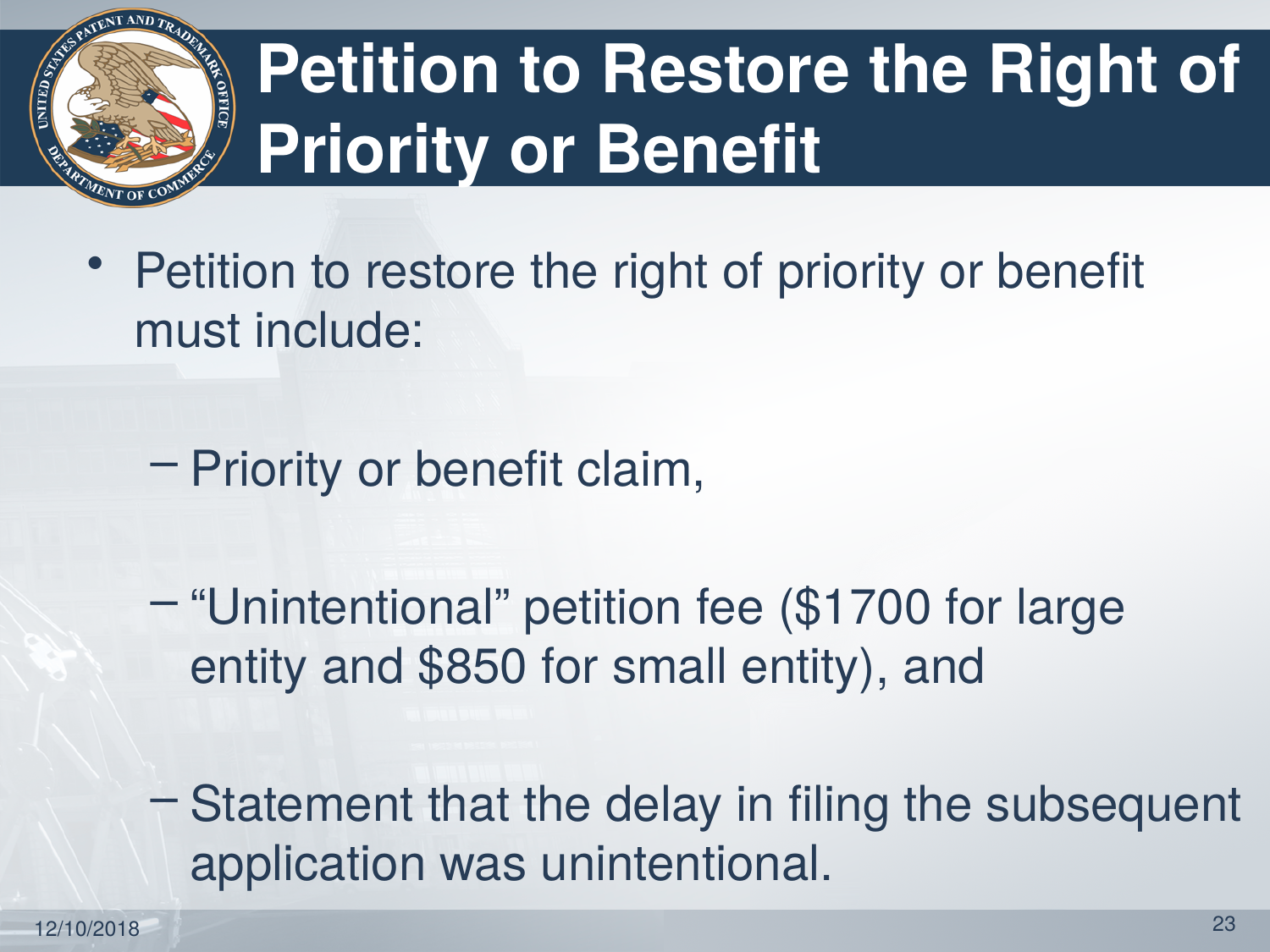

# Petition to Restore the Right of Priority or Benefit
Petition to restore the right of priority or benefit must include:

Priority or benefit claim,

“Unintentional” petition fee ($1700 for large entity and $850 for small entity), and

Statement that the delay in filing the subsequent application was unintentional.
12/10/2018
23